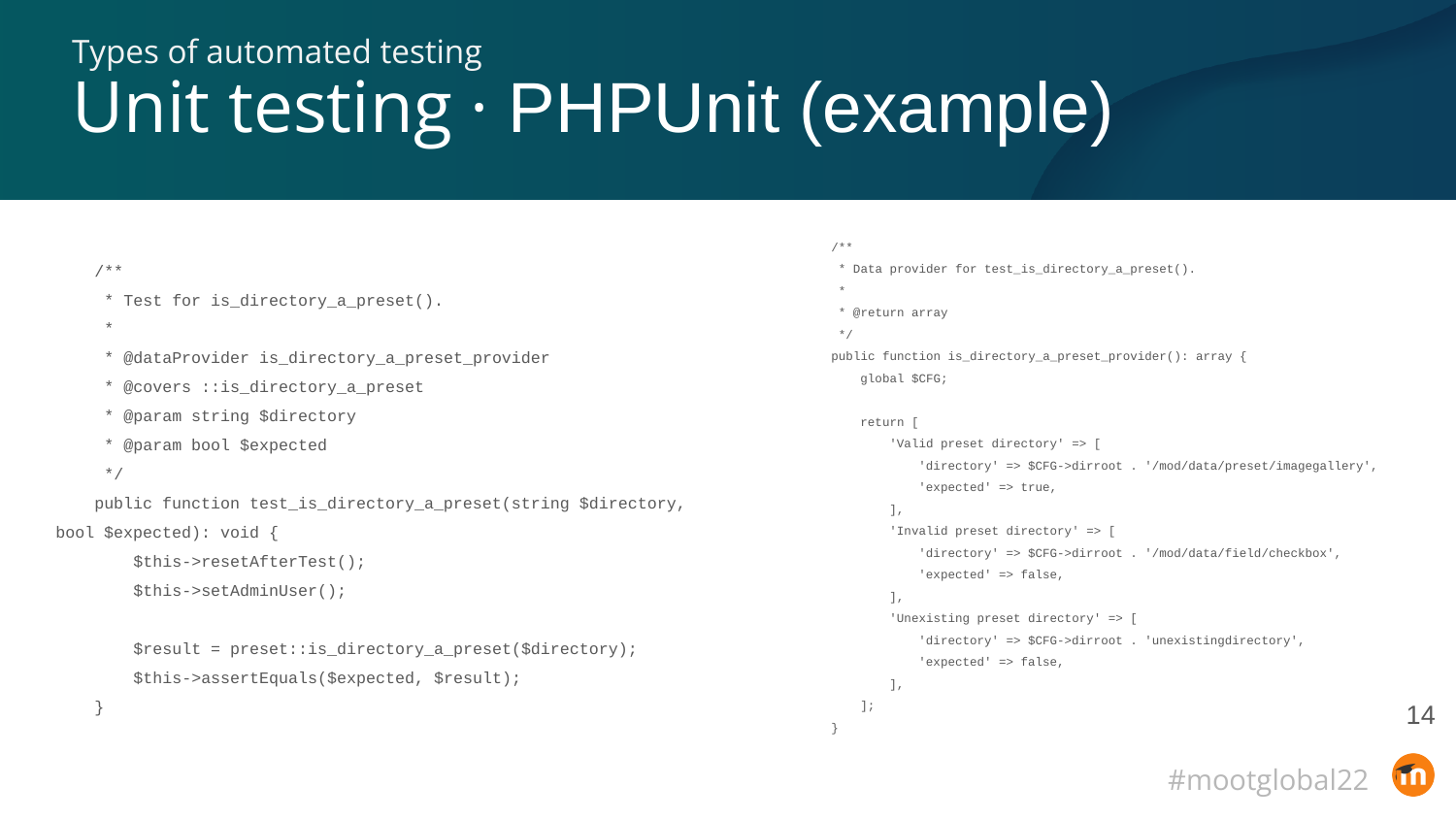

Types of automated testing
# Unit testing · PHPUnit (example)
    /**
     * Data provider for test_is_directory_a_preset().
     *
     * @return array
     */
    public function is_directory_a_preset_provider(): array {
        global $CFG;

        return [
            'Valid preset directory' => [
                'directory' => $CFG->dirroot . '/mod/data/preset/imagegallery',
                'expected' => true,
            ],
            'Invalid preset directory' => [
                'directory' => $CFG->dirroot . '/mod/data/field/checkbox',
                'expected' => false,
            ],
            'Unexisting preset directory' => [
                'directory' => $CFG->dirroot . 'unexistingdirectory',
                'expected' => false,
            ],
        ];
    }

    /**
     * Test for is_directory_a_preset().
     *
     * @dataProvider is_directory_a_preset_provider
     * @covers ::is_directory_a_preset
     * @param string $directory
     * @param bool $expected
     */
    public function test_is_directory_a_preset(string $directory, bool $expected): void {
        $this->resetAfterTest();
        $this->setAdminUser();

        $result = preset::is_directory_a_preset($directory);
        $this->assertEquals($expected, $result);
    }

14